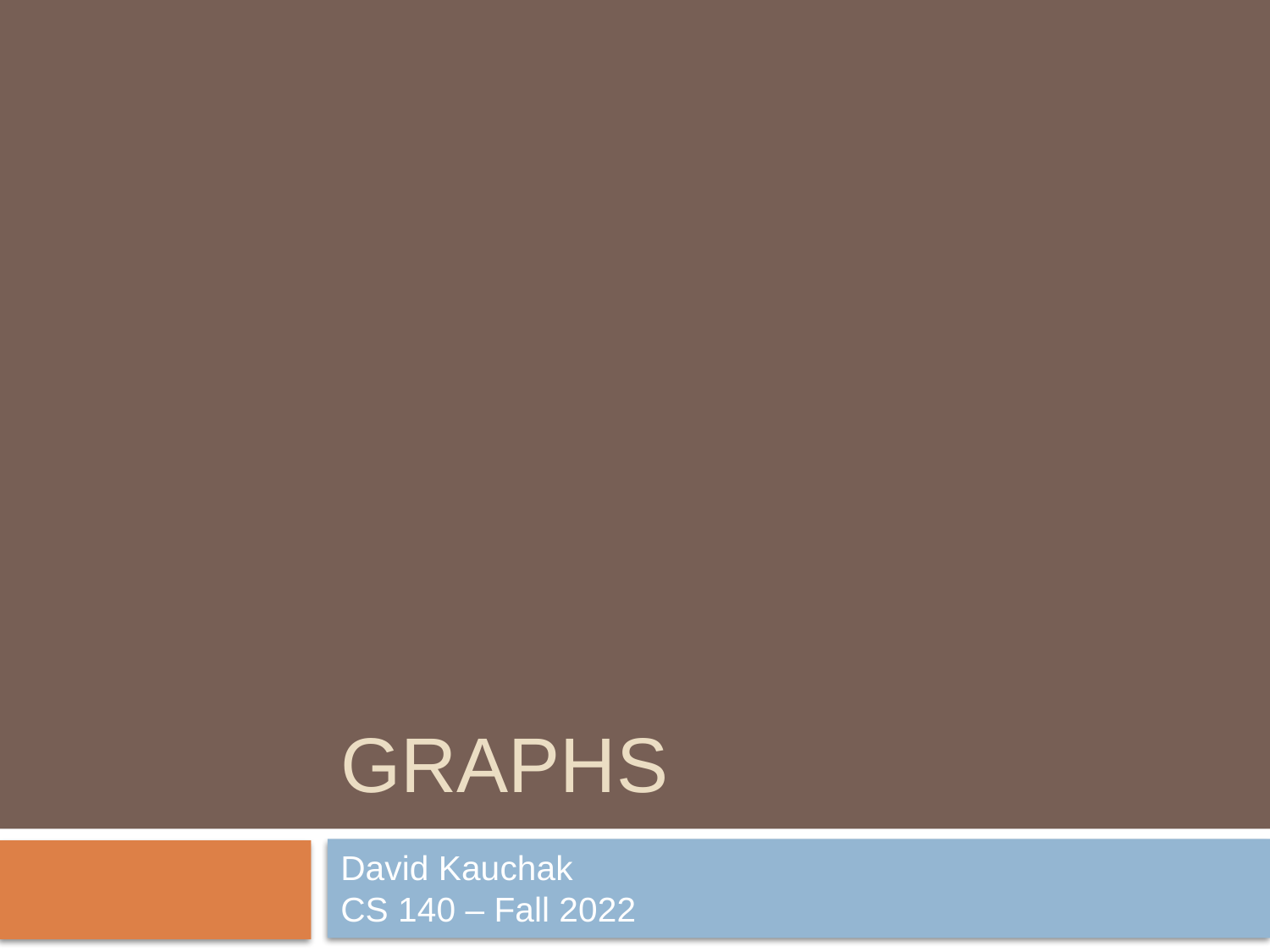

# graphs
David Kauchak
CS 140 – Fall 2022